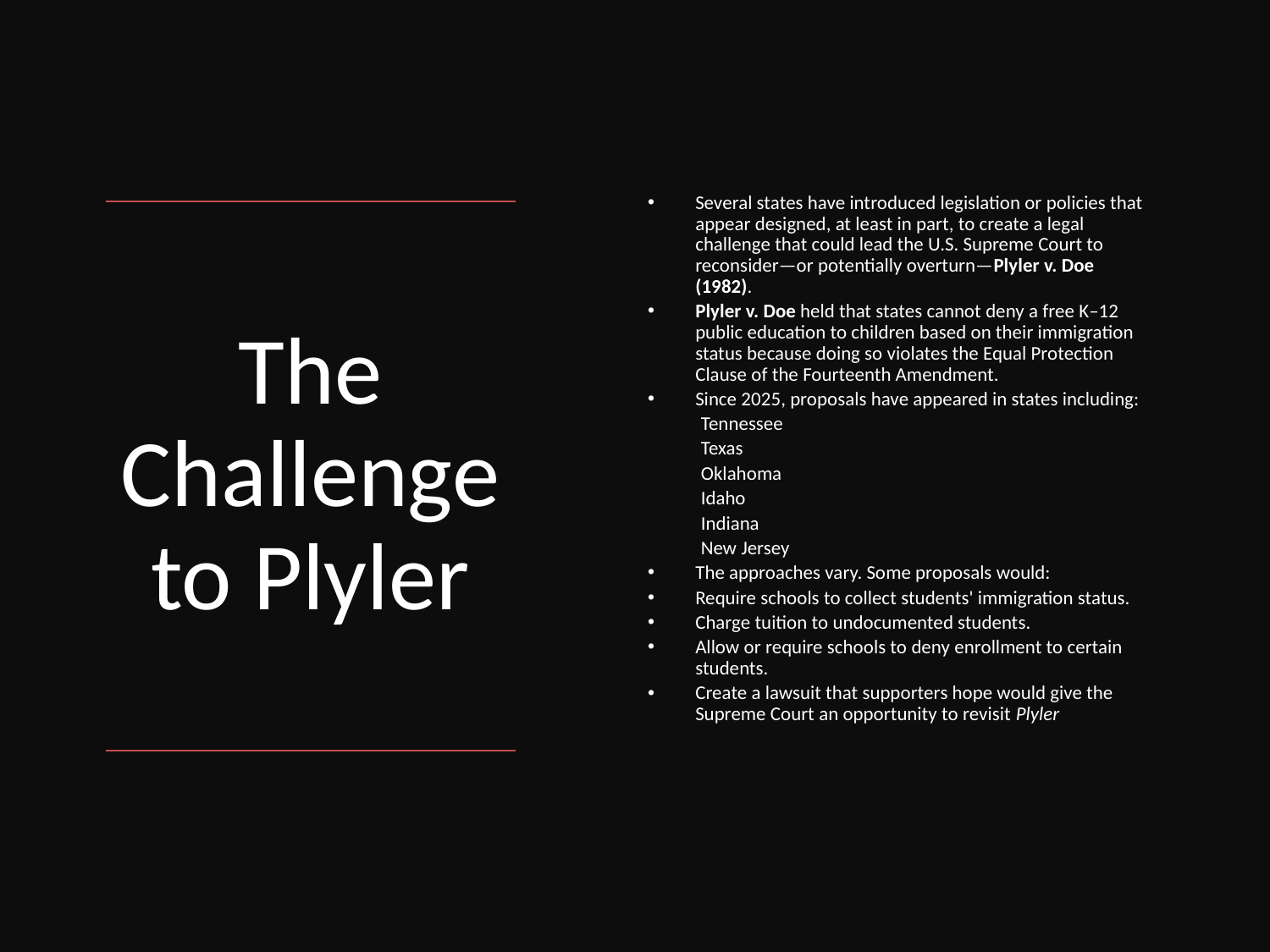

Several states have introduced legislation or policies that appear designed, at least in part, to create a legal challenge that could lead the U.S. Supreme Court to reconsider—or potentially overturn—Plyler v. Doe (1982).
Plyler v. Doe held that states cannot deny a free K–12 public education to children based on their immigration status because doing so violates the Equal Protection Clause of the Fourteenth Amendment.
Since 2025, proposals have appeared in states including:
            Tennessee
            Texas
            Oklahoma
            Idaho
            Indiana
            New Jersey
The approaches vary. Some proposals would:
Require schools to collect students' immigration status.
Charge tuition to undocumented students.
Allow or require schools to deny enrollment to certain students.
Create a lawsuit that supporters hope would give the Supreme Court an opportunity to revisit Plyler

# The Challenge to Plyler